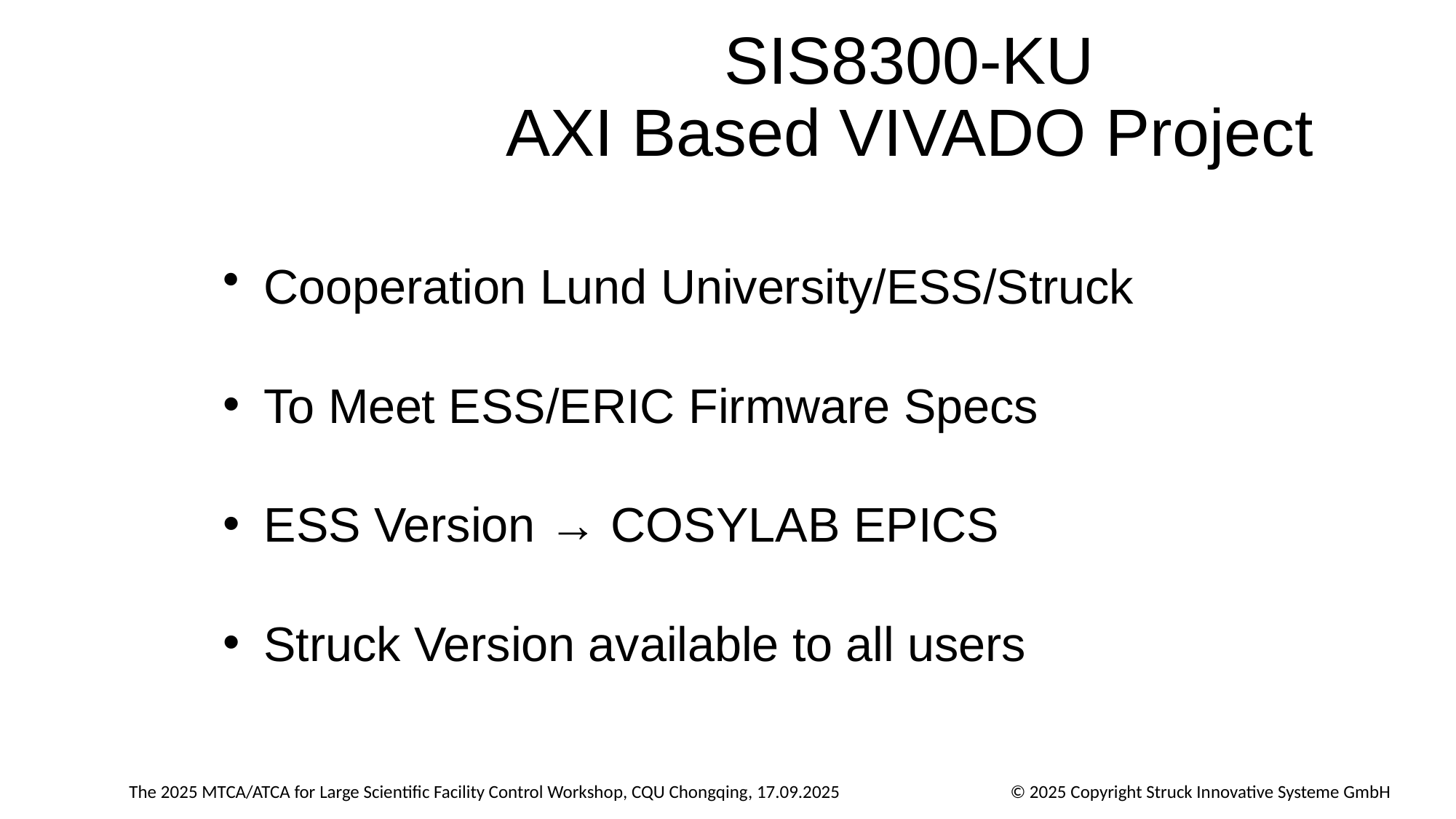

# SIS8300-KU
AXI Based VIVADO Project
Cooperation Lund University/ESS/Struck

To Meet ESS/ERIC Firmware Specs

ESS Version → COSYLAB EPICS

Struck Version available to all users
The 2025 MTCA/ATCA for Large Scientific Facility Control Workshop, CQU Chongqing, 17.09.2025
© 2025 Copyright Struck Innovative Systeme GmbH